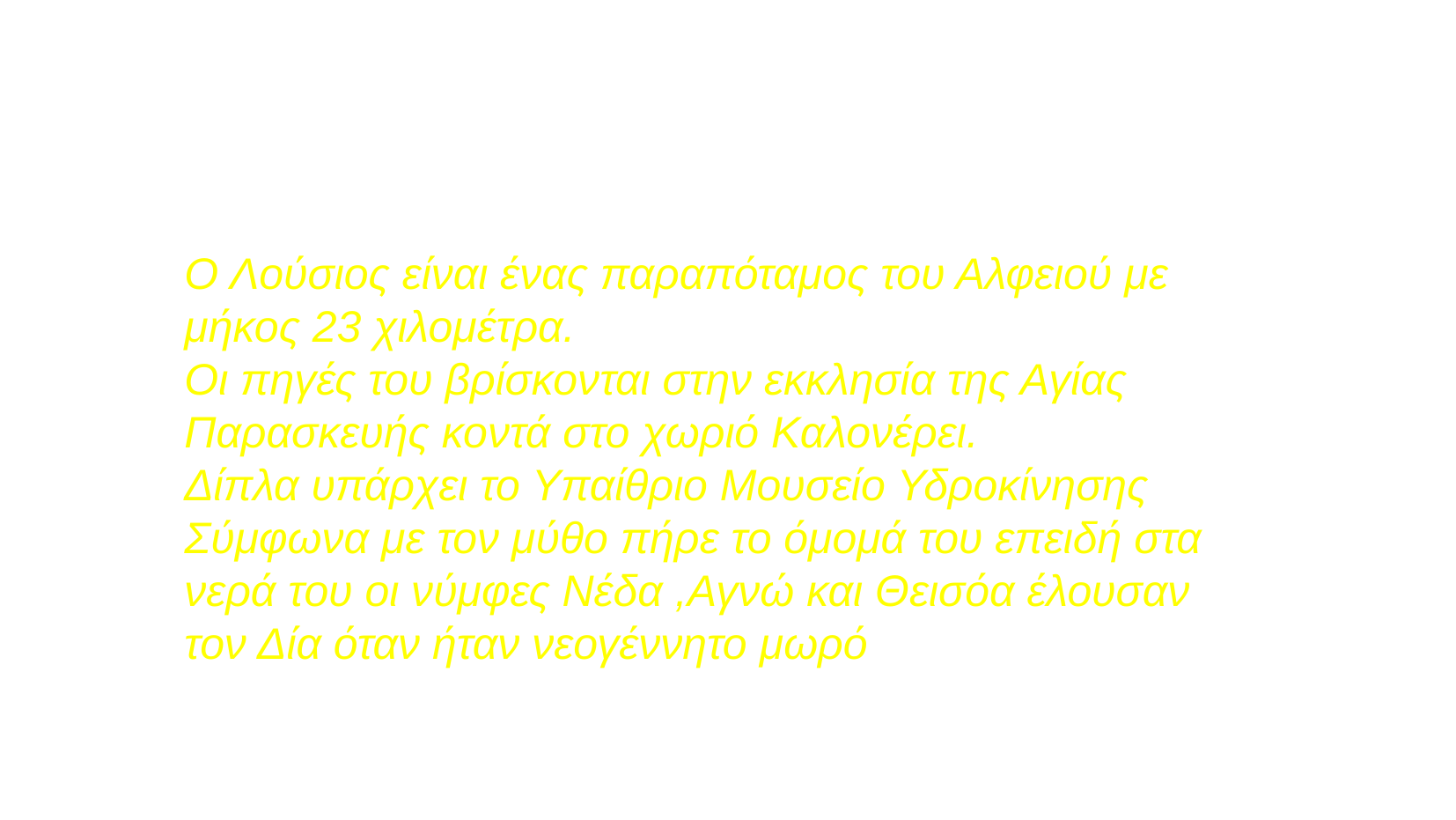

ΛΟΥΣΙΟΣ
Ο Λούσιος είναι ένας παραπόταμος του Αλφειού με μήκος 23 χιλομέτρα.
Οι πηγές του βρίσκονται στην εκκλησία της Αγίας
Παρασκευής κοντά στο χωριό Καλονέρει.
Δίπλα υπάρχει το Υπαίθριο Μουσείο Υδροκίνησης
Σύμφωνα με τον μύθο πήρε το όμομά του επειδή στα
νερά του οι νύμφες Νέδα ,Αγνώ και Θεισόα έλουσαν
τον Δία όταν ήταν νεογέννητο μωρό